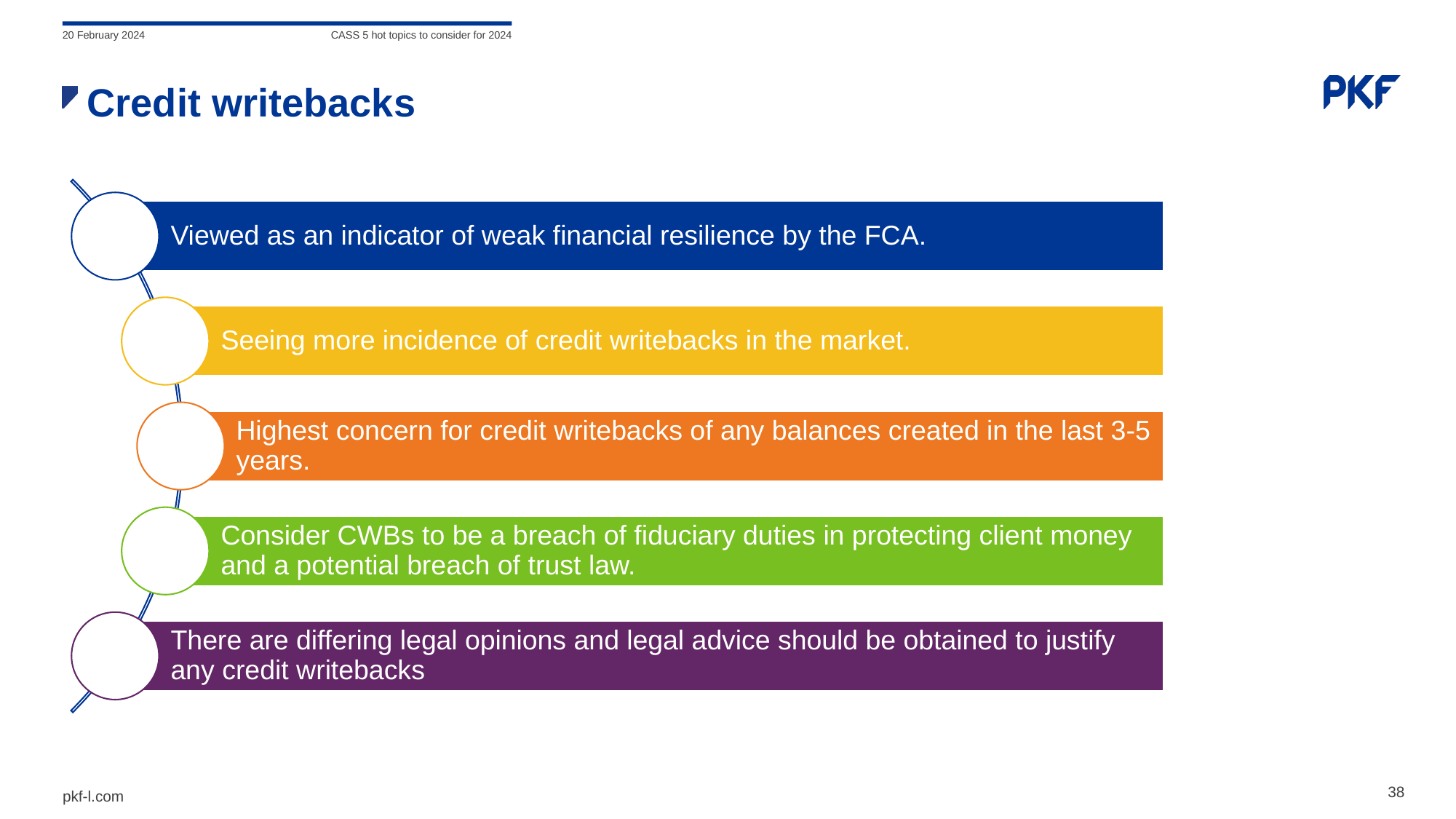

20 February 2024
CASS 5 hot topics to consider for 2024
# Credit writebacks
Viewed as an indicator of weak financial resilience by the FCA.
Seeing more incidence of credit writebacks in the market.
Highest concern for credit writebacks of any balances created in the last 3-5 years.
Consider CWBs to be a breach of fiduciary duties in protecting client money and a potential breach of trust law.
There are differing legal opinions and legal advice should be obtained to justify any credit writebacks
38